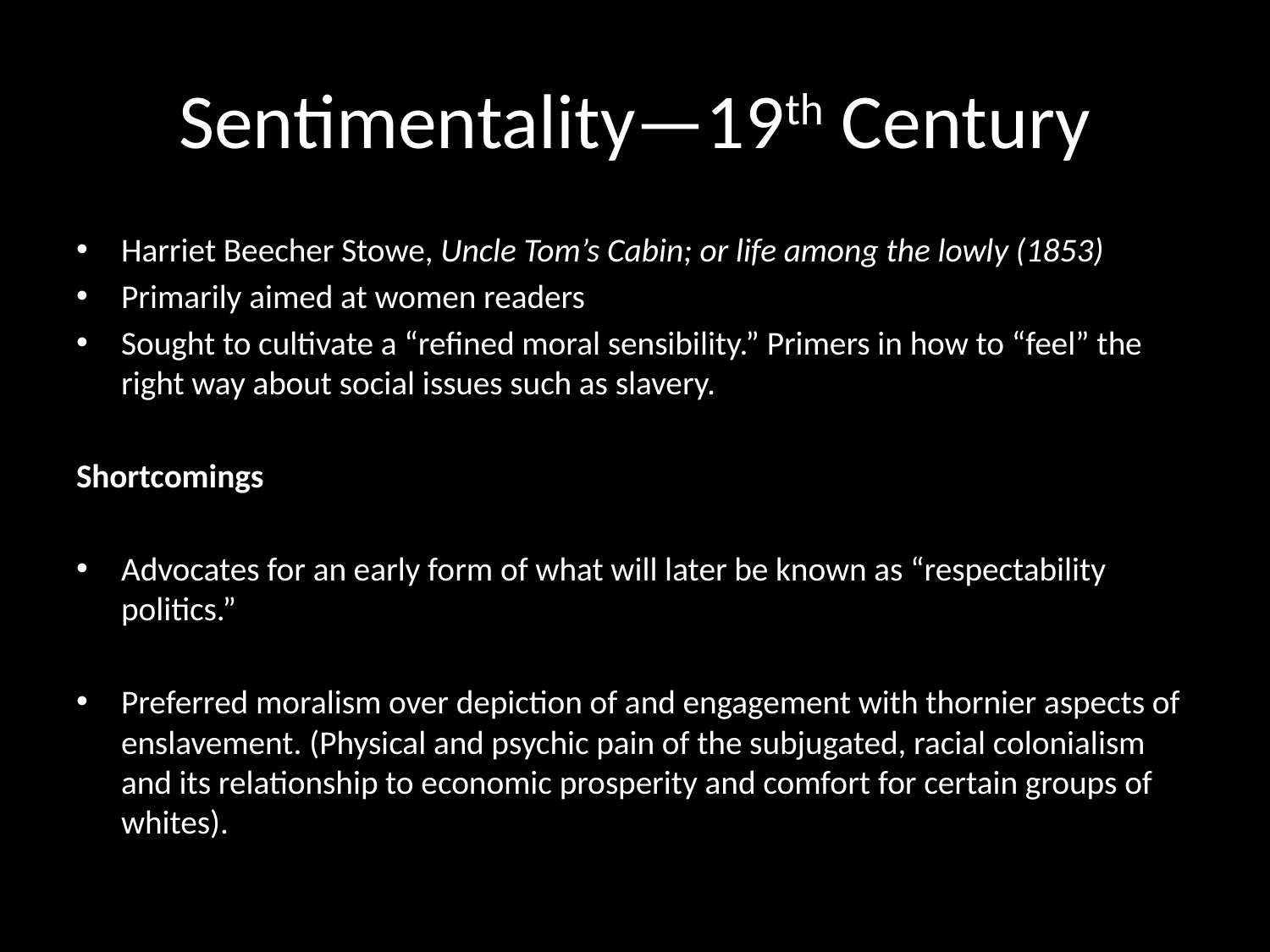

# Sentimentality—19th Century
Harriet Beecher Stowe, Uncle Tom’s Cabin; or life among the lowly (1853)
Primarily aimed at women readers
Sought to cultivate a “refined moral sensibility.” Primers in how to “feel” the right way about social issues such as slavery.

Shortcomings

Advocates for an early form of what will later be known as “respectability politics.”

Preferred moralism over depiction of and engagement with thornier aspects of enslavement. (Physical and psychic pain of the subjugated, racial colonialism and its relationship to economic prosperity and comfort for certain groups of whites).